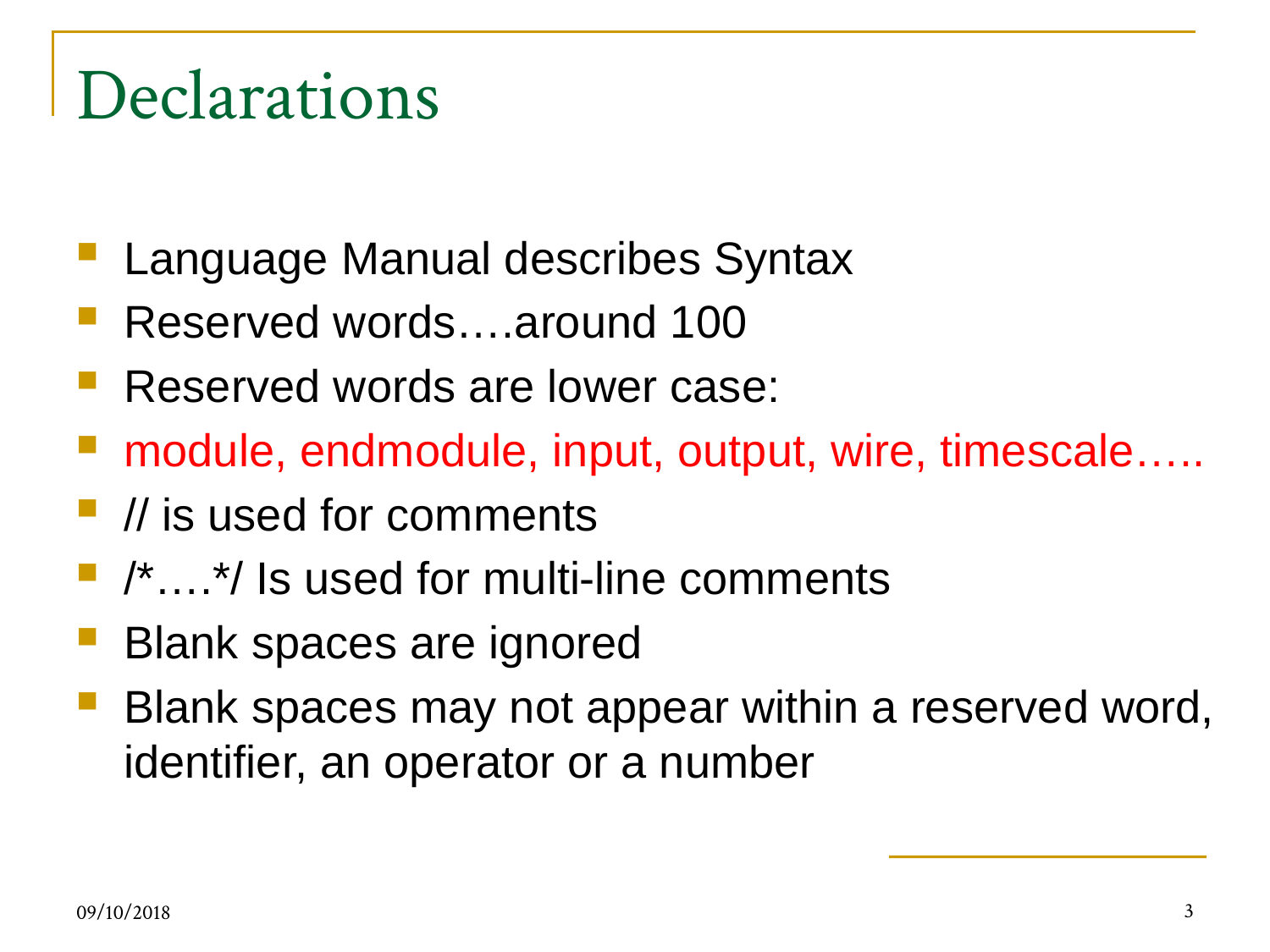

# Declarations
Language Manual describes Syntax
Reserved words….around 100
Reserved words are lower case:
module, endmodule, input, output, wire, timescale…..
// is used for comments
/*….*/ Is used for multi-line comments
Blank spaces are ignored
Blank spaces may not appear within a reserved word, identifier, an operator or a number

09/10/2018
3